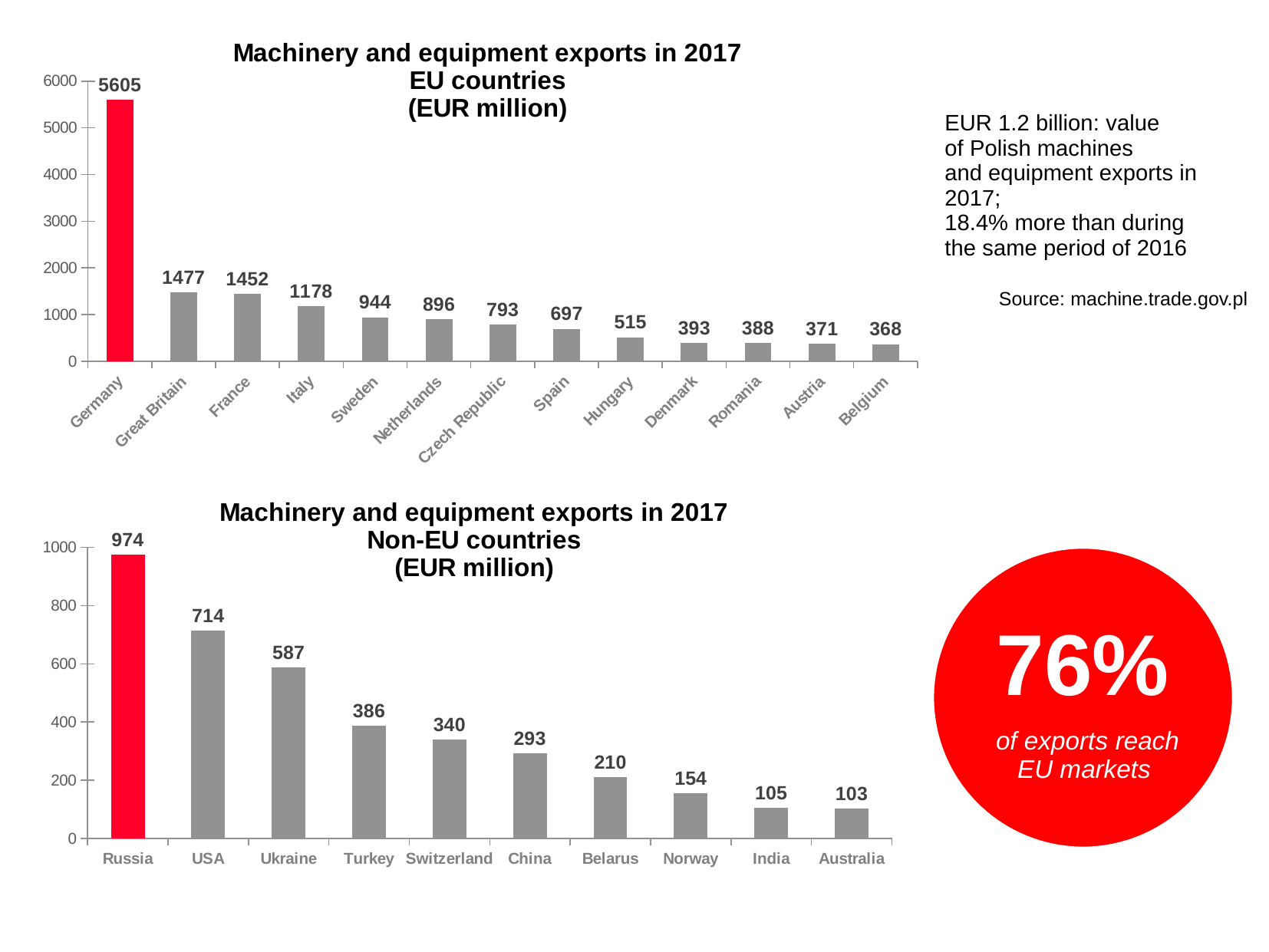

### Chart: Machinery and equipment exports in 2017
EU countries
(EUR million)

| Category | billion EUR |
|---|---|
| Germany | 5605.0 |
| Great Britain | 1477.0 |
| France | 1452.0 |
| Italy | 1178.0 |
| Sweden | 944.0 |
| Netherlands | 896.0 |
| Czech Republic | 793.0 |
| Spain | 697.0 |
| Hungary | 515.0 |
| Denmark | 393.0 |
| Romania | 388.0 |
| Austria | 371.0 |
| Belgium | 368.0 |
﻿EUR 1.2 billion: value
of Polish machines
and equipment exports in 2017;
18.4% more than during
the same period of 2016

Source: machine.trade.gov.pl

### Chart: Machinery and equipment exports in 2017
Non-EU countries
(EUR million)

| Category | billion EUR |
|---|---|
| Russia | 974.0 |
| USA | 714.0 |
| Ukraine | 587.0 |
| Turkey | 386.0 |
| Switzerland | 340.0 |
| China | 293.0 |
| Belarus | 210.0 |
| Norway | 154.0 |
| India | 105.0 |
| Australia | 103.0 |
﻿76%
of exports reach EU markets